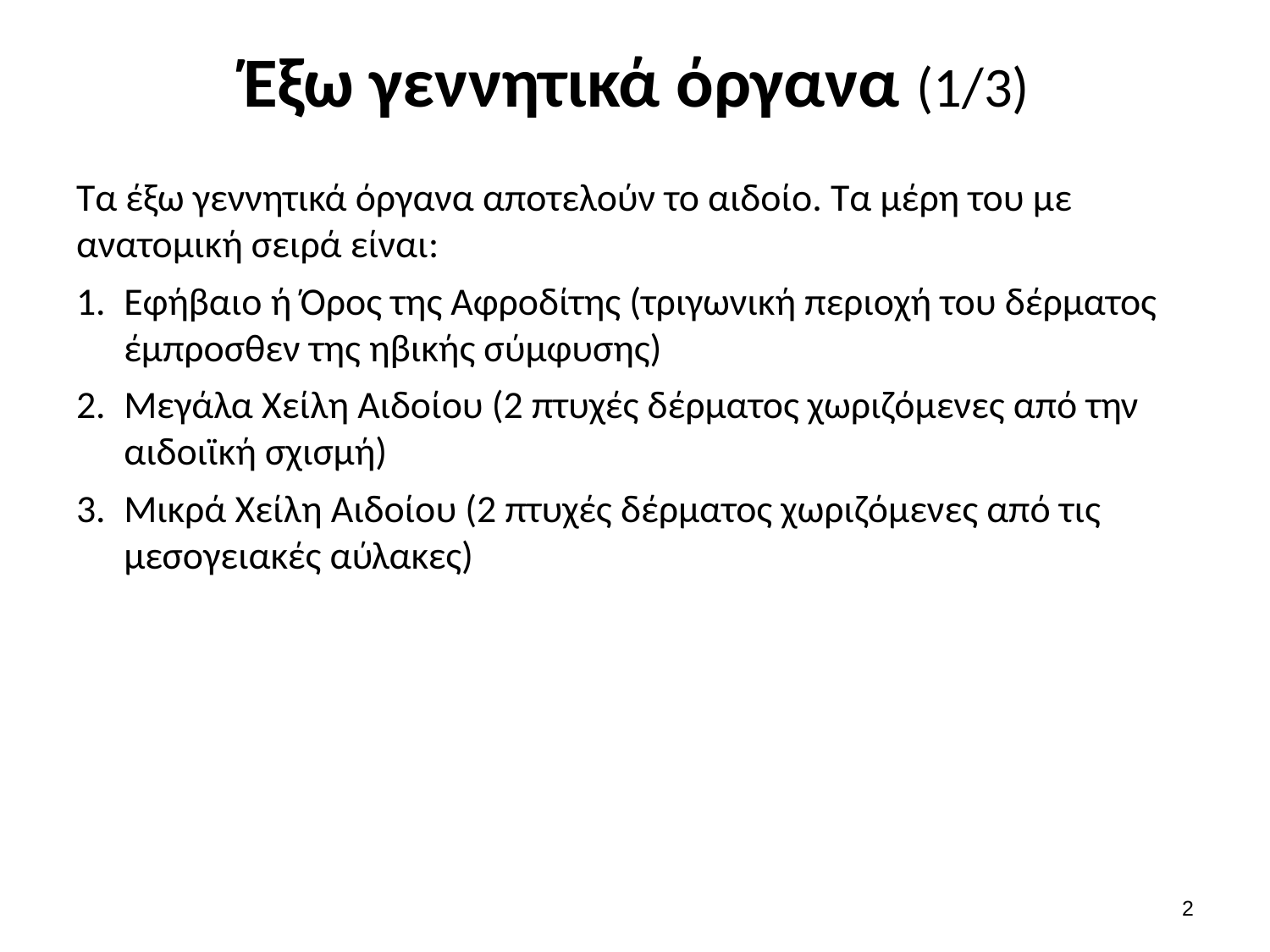

# Έξω γεννητικά όργανα (1/3)
Τα έξω γεννητικά όργανα αποτελούν το αιδοίο. Τα μέρη του με ανατομική σειρά είναι:
Εφήβαιο ή Όρος της Αφροδίτης (τριγωνική περιοχή του δέρματος έμπροσθεν της ηβικής σύμφυσης)
Μεγάλα Χείλη Αιδοίου (2 πτυχές δέρματος χωριζόμενες από την αιδοιϊκή σχισμή)
Μικρά Χείλη Αιδοίου (2 πτυχές δέρματος χωριζόμενες από τις μεσογειακές αύλακες)
2